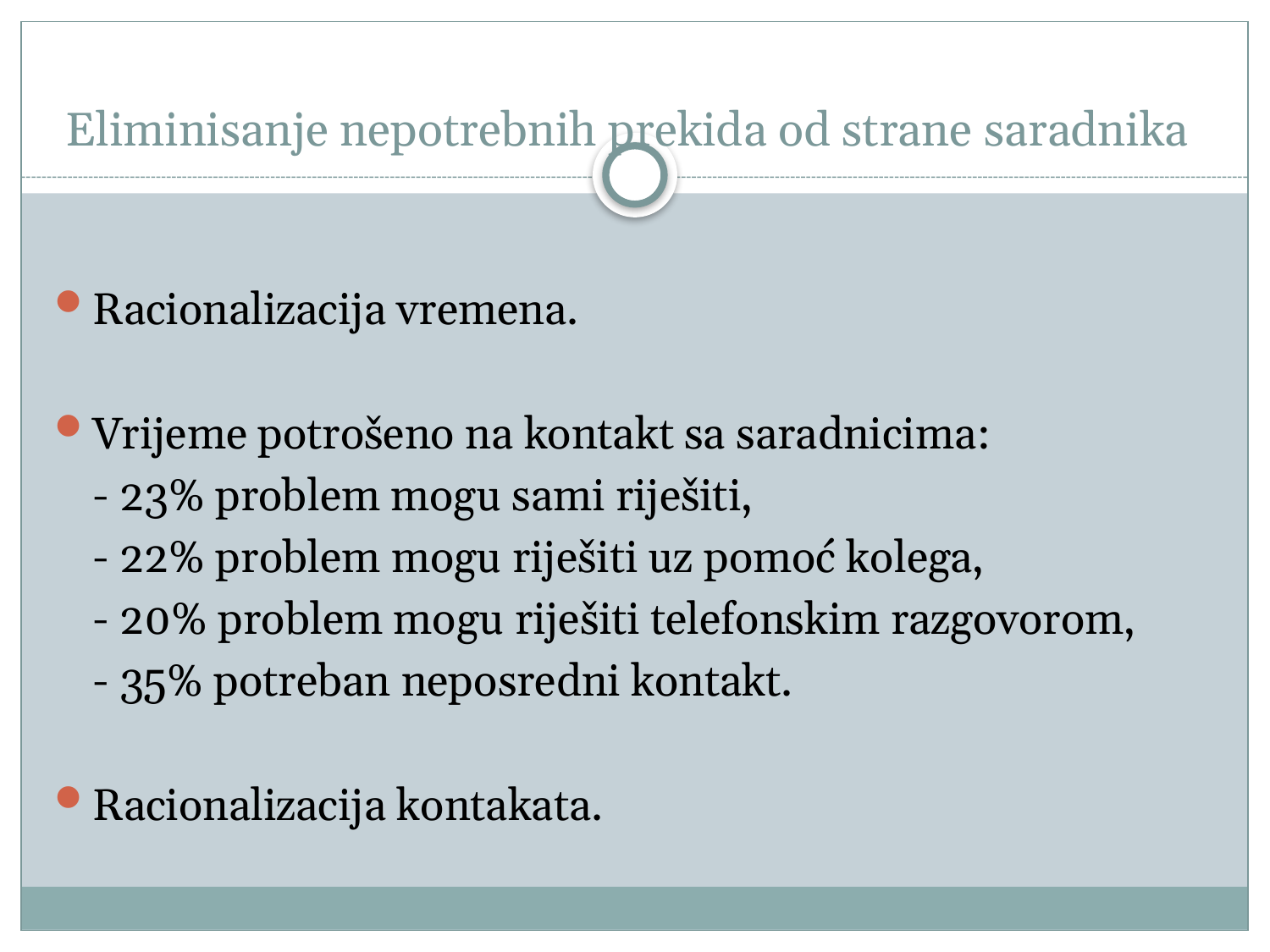

# Eliminisanje nepotrebnih prekida od strane saradnika

Racionalizacija vremena.

Vrijeme potrošeno na kontakt sa saradnicima:
	- 23% problem mogu sami riješiti,
	- 22% problem mogu riješiti uz pomoć kolega,
	- 20% problem mogu riješiti telefonskim razgovorom,
	- 35% potreban neposredni kontakt.

Racionalizacija kontakata.